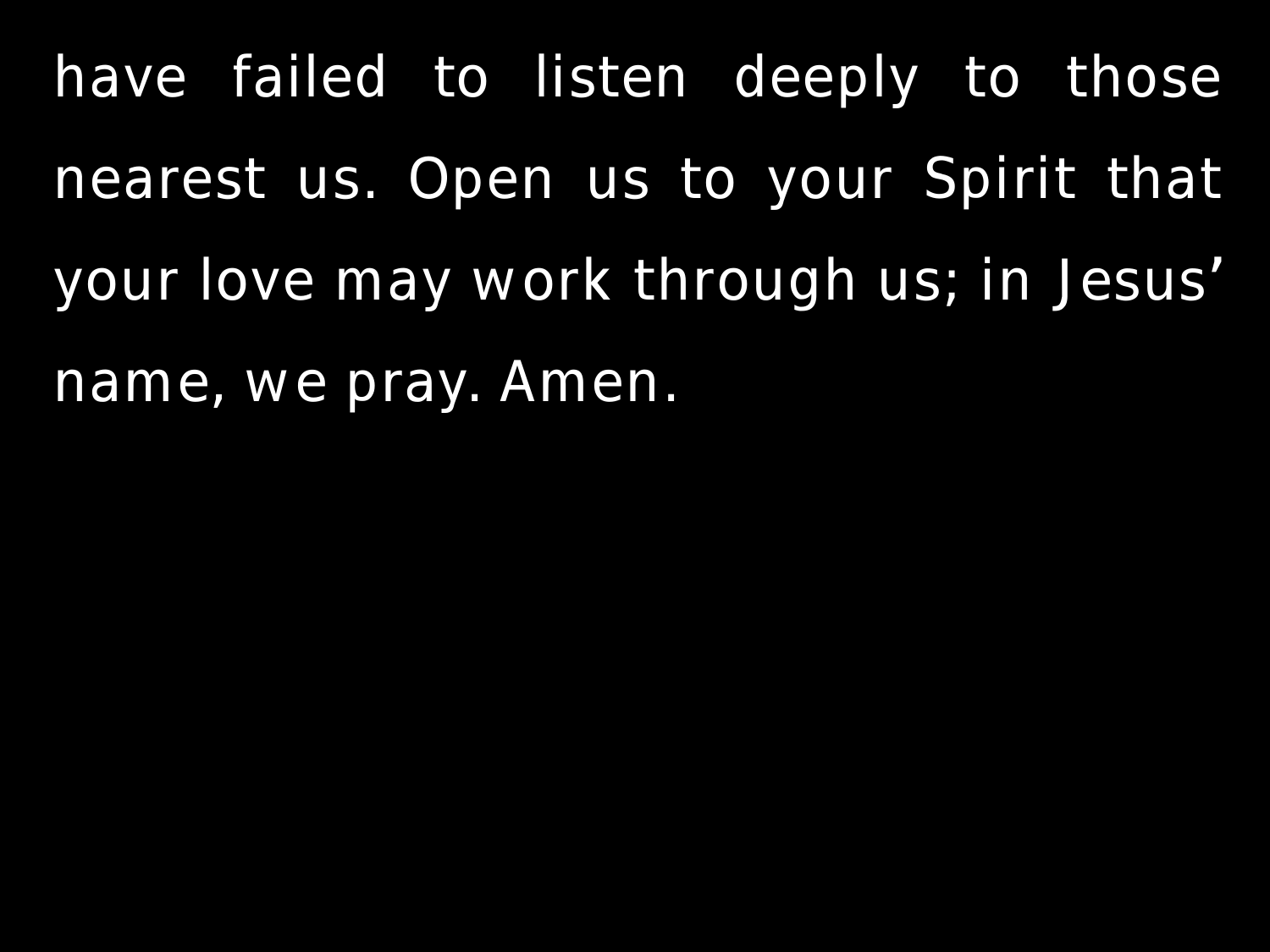

have failed to listen deeply to those nearest us. Open us to your Spirit that your love may work through us; in Jesus’ name, we pray. Amen.